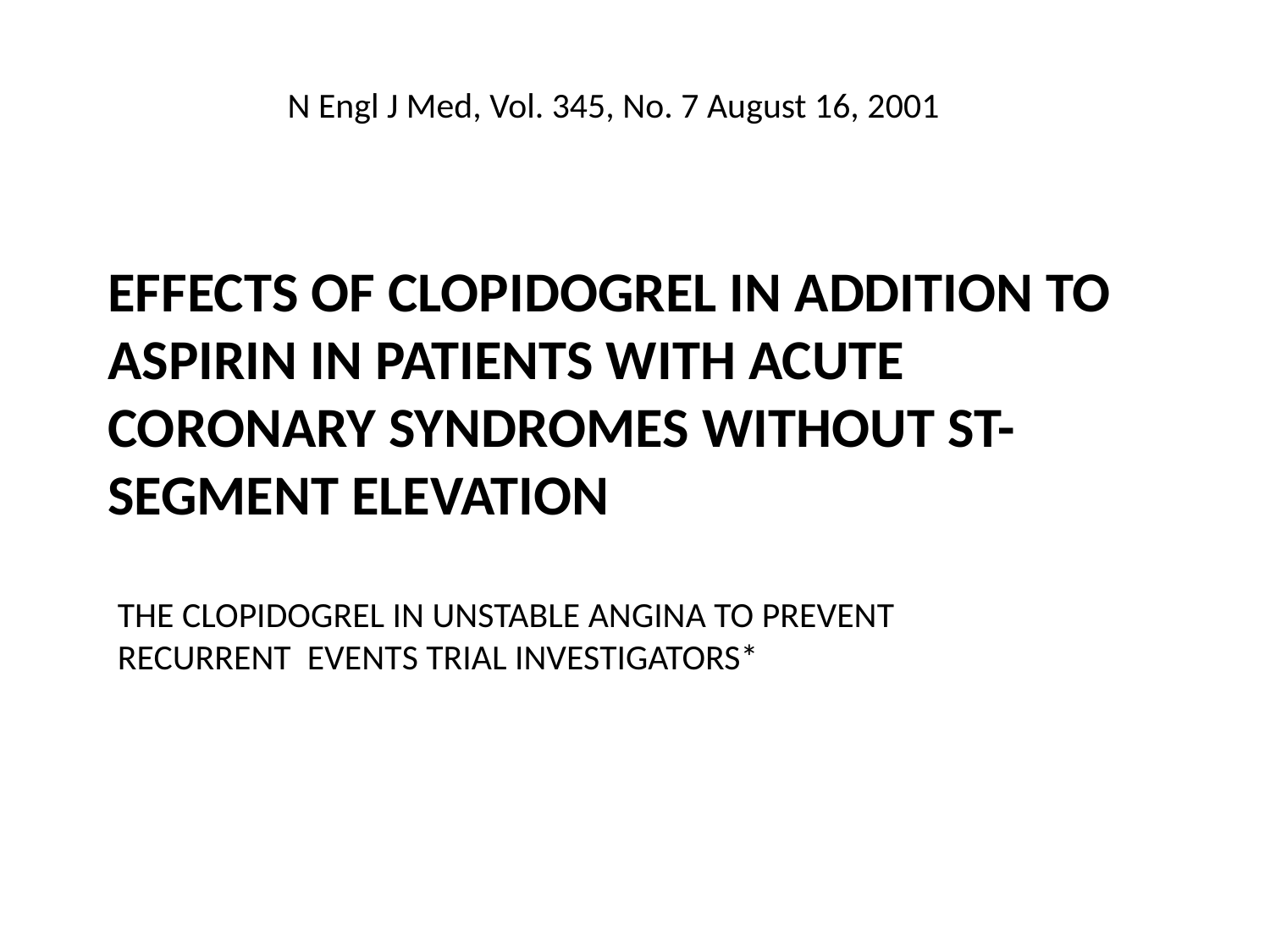

N Engl J Med, Vol. 345, No. 7 August 16, 2001
# EFFECTS OF CLOPIDOGREL IN ADDITION TO ASPIRIN IN PATIENTS WITH ACUTE CORONARY SYNDROMES WITHOUT ST-SEGMENT ELEVATION
THE CLOPIDOGREL IN UNSTABLE ANGINA TO PREVENT RECURRENT  EVENTS TRIAL INVESTIGATORS*